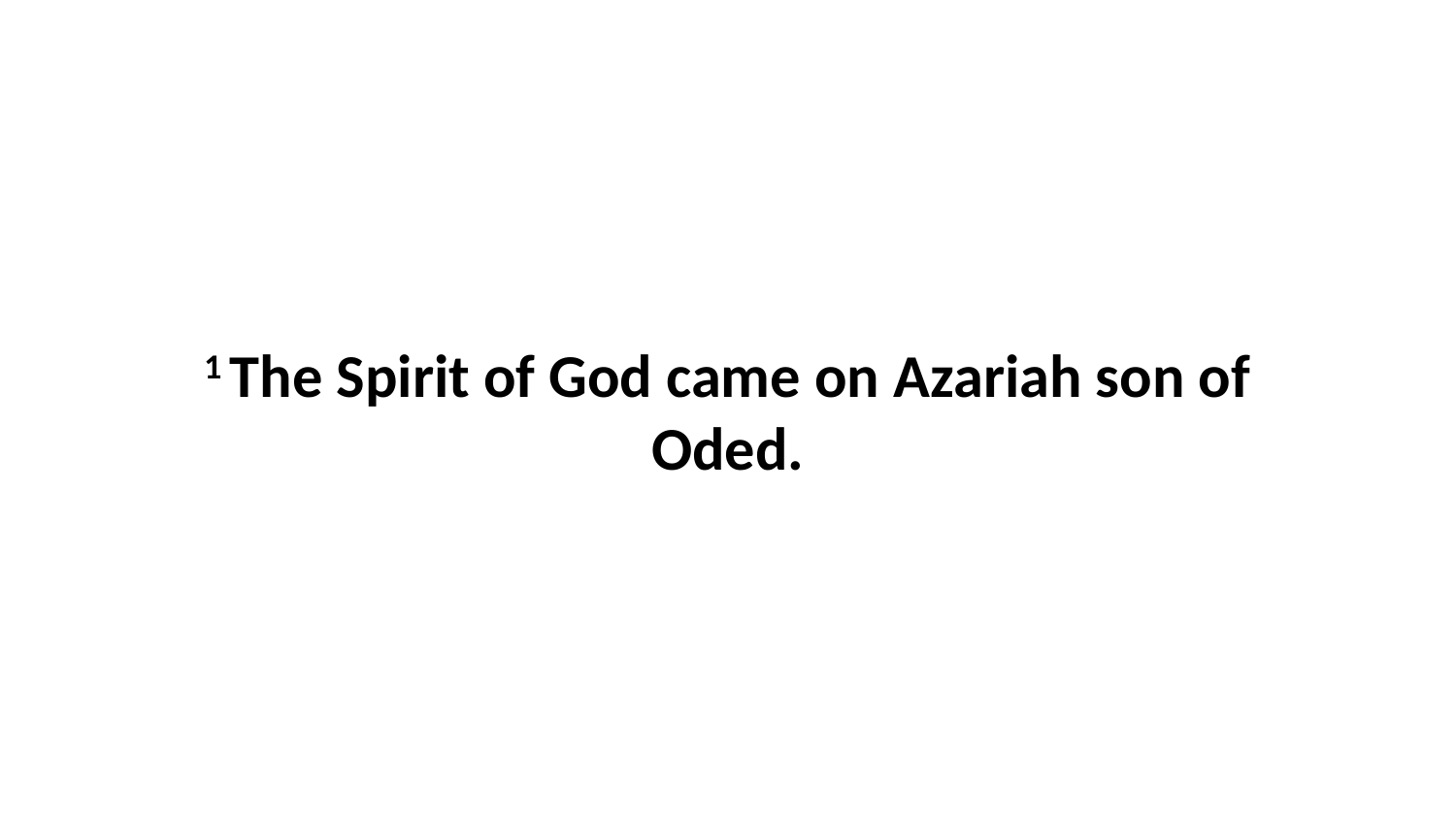

1 The Spirit of God came on Azariah son of Oded.